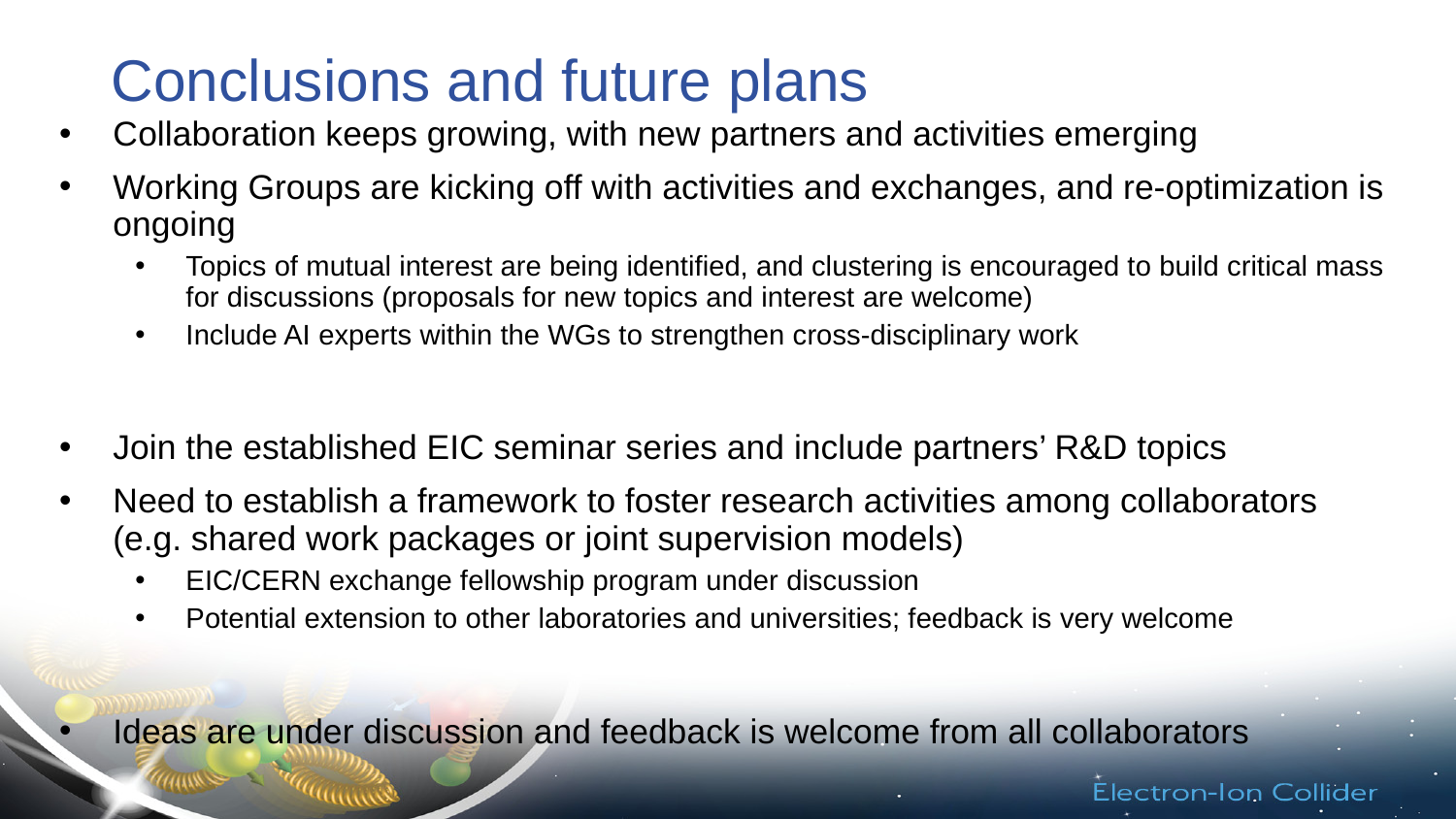

# Conclusions and future plans
Collaboration keeps growing, with new partners and activities emerging
Working Groups are kicking off with activities and exchanges, and re‑optimization is ongoing
Topics of mutual interest are being identified, and clustering is encouraged to build critical mass for discussions (proposals for new topics and interest are welcome)
Include AI experts within the WGs to strengthen cross‑disciplinary work

Join the established EIC seminar series and include partners’ R&D topics
Need to establish a framework to foster research activities among collaborators (e.g. shared work packages or joint supervision models)
EIC/CERN exchange fellowship program under discussion
Potential extension to other laboratories and universities; feedback is very welcome

Ideas are under discussion and feedback is welcome from all collaborators